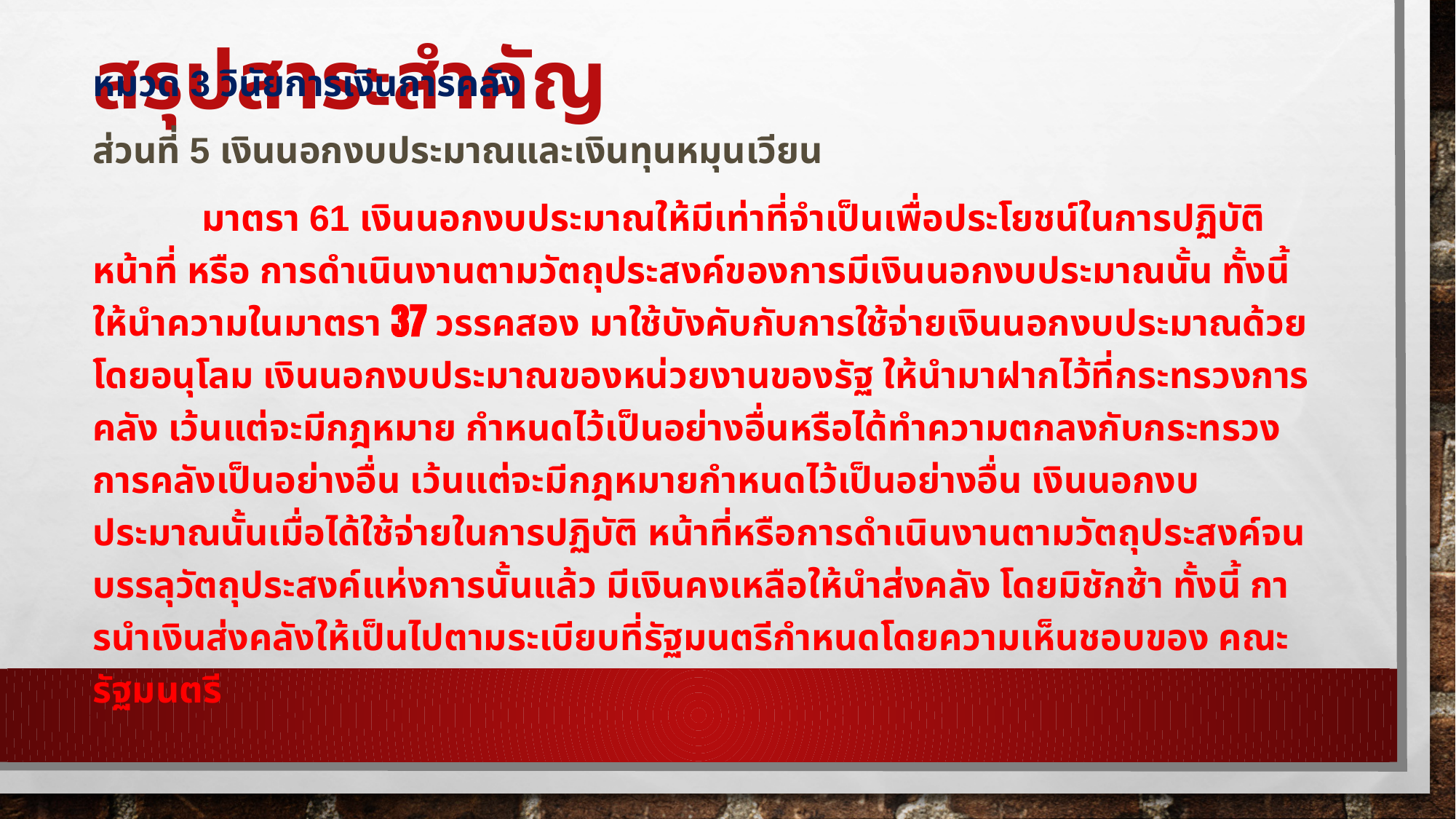

# สรุปสาระสำคัญ
หมวด 3 วินัยการเงินการคลัง
ส่วนที่ 5 เงินนอกงบประมาณและเงินทุนหมุนเวียน
	มาตรา 61 เงินนอกงบประมาณให้มีเท่าที่จําเป็นเพื่อประโยชน์ในการปฏิบัติหน้าที่ หรือ การดําเนินงานตามวัตถุประสงค์ของการมีเงินนอกงบประมาณนั้น ทั้งนี้ ให้นําความในมาตรา 37 วรรคสอง มาใช้บังคับกับการใช้จ่ายเงินนอกงบประมาณด้วยโดยอนุโลม เงินนอกงบประมาณของหน่วยงานของรัฐ ให้นํามาฝากไว้ที่กระทรวงการคลัง เว้นแต่จะมีกฎหมาย กําหนดไว้เป็นอย่างอื่นหรือได้ทําความตกลงกับกระทรวงการคลังเป็นอย่างอื่น เว้นแต่จะมีกฎหมายกําหนดไว้เป็นอย่างอื่น เงินนอกงบประมาณนั้นเมื่อได้ใช้จ่ายในการปฏิบัติ หน้าที่หรือการดําเนินงานตามวัตถุประสงค์จนบรรลุวัตถุประสงค์แห่งการนั้นแล้ว มีเงินคงเหลือให้นําส่งคลัง โดยมิชักช้า ทั้งนี้ การนําเงินส่งคลังให้เป็นไปตามระเบียบที่รัฐมนตรีกําหนดโดยความเห็นชอบของ คณะรัฐมนตรี